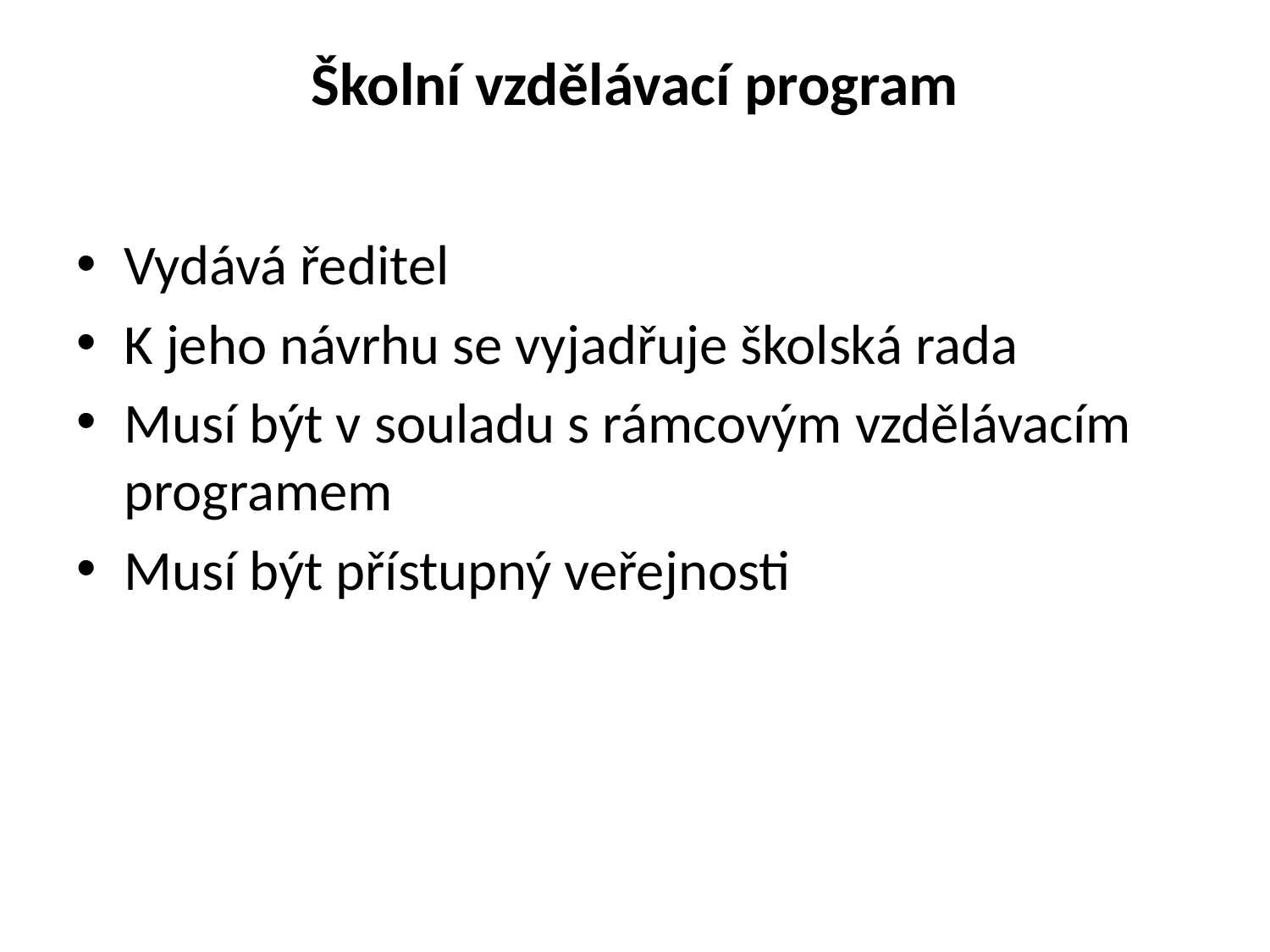

# Školní vzdělávací program
Vydává ředitel
K jeho návrhu se vyjadřuje školská rada
Musí být v souladu s rámcovým vzdělávacím programem
Musí být přístupný veřejnosti